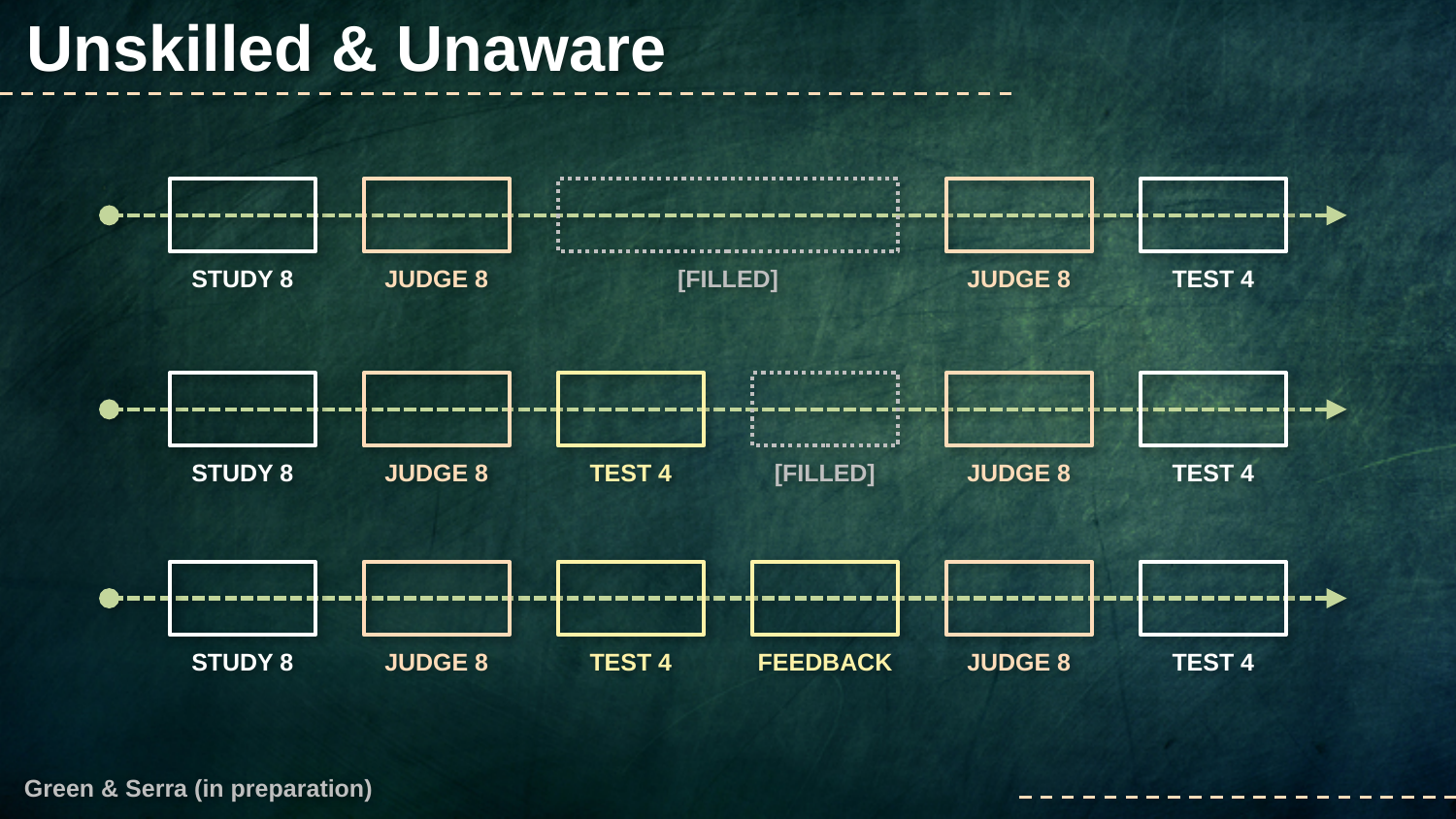

Unskilled & Unaware

STUDY 8
JUDGE 8
[FILLED]
JUDGE 8
TEST 4

STUDY 8
JUDGE 8
TEST 4
[FILLED]
JUDGE 8
TEST 4

STUDY 8
JUDGE 8
TEST 4
FEEDBACK
JUDGE 8
TEST 4
Green & Serra (in preparation)